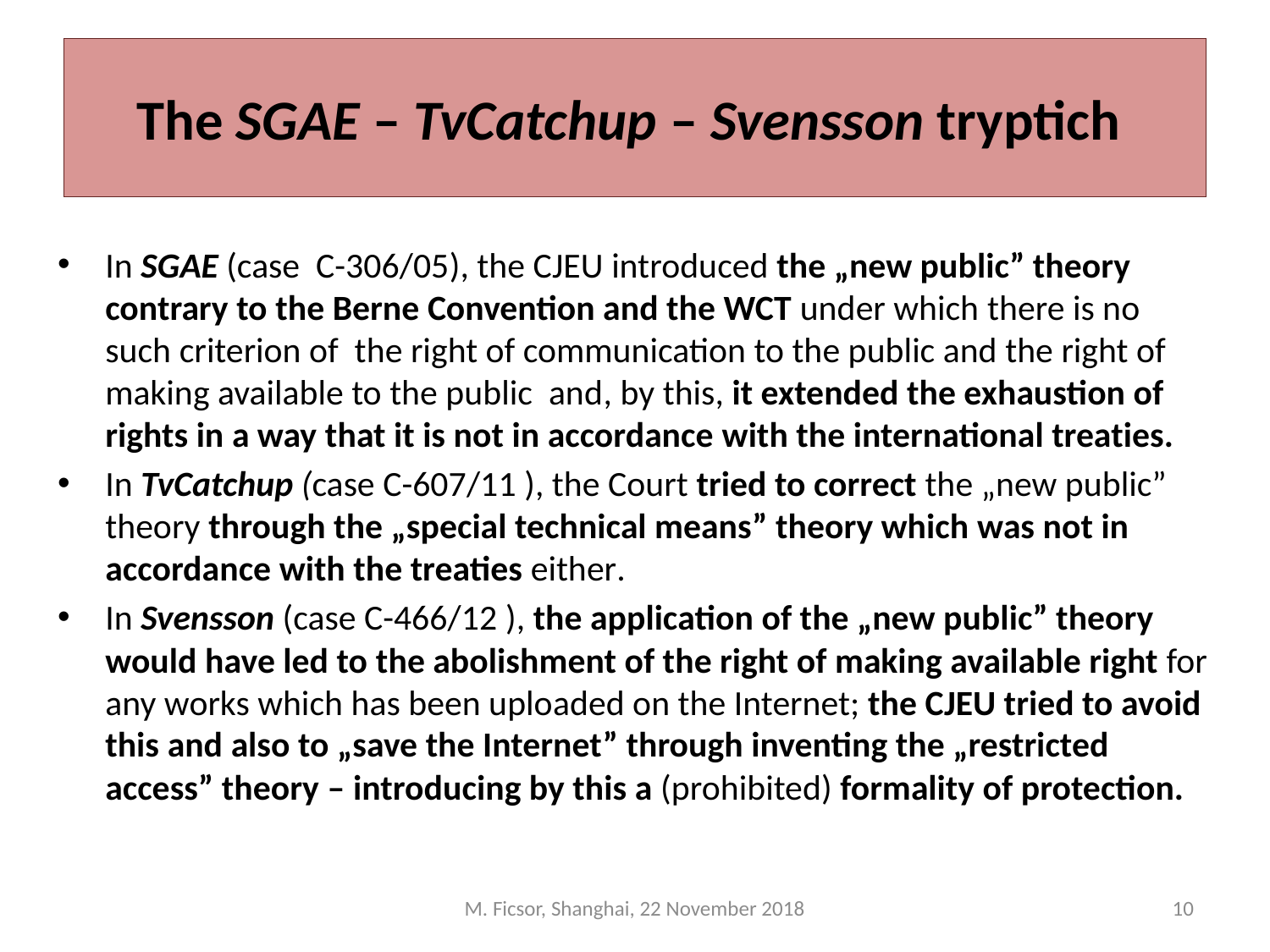

# The SGAE – TvCatchup – Svensson tryptich
In SGAE (case  C-306/05), the CJEU introduced the „new public” theory contrary to the Berne Convention and the WCT under which there is no such criterion of  the right of communication to the public and the right of making available to the public  and, by this, it extended the exhaustion of rights in a way that it is not in accordance with the international treaties.
In TvCatchup (case C-607/11 ), the Court tried to correct the „new public” theory through the „special technical means” theory which was not in accordance with the treaties either.
In Svensson (case C-466/12 ), the application of the „new public” theory would have led to the abolishment of the right of making available right for any works which has been uploaded on the Internet; the CJEU tried to avoid this and also to „save the Internet” through inventing the „restricted access” theory – introducing by this a (prohibited) formality of protection.
M. Ficsor, Shanghai, 22 November 2018
10